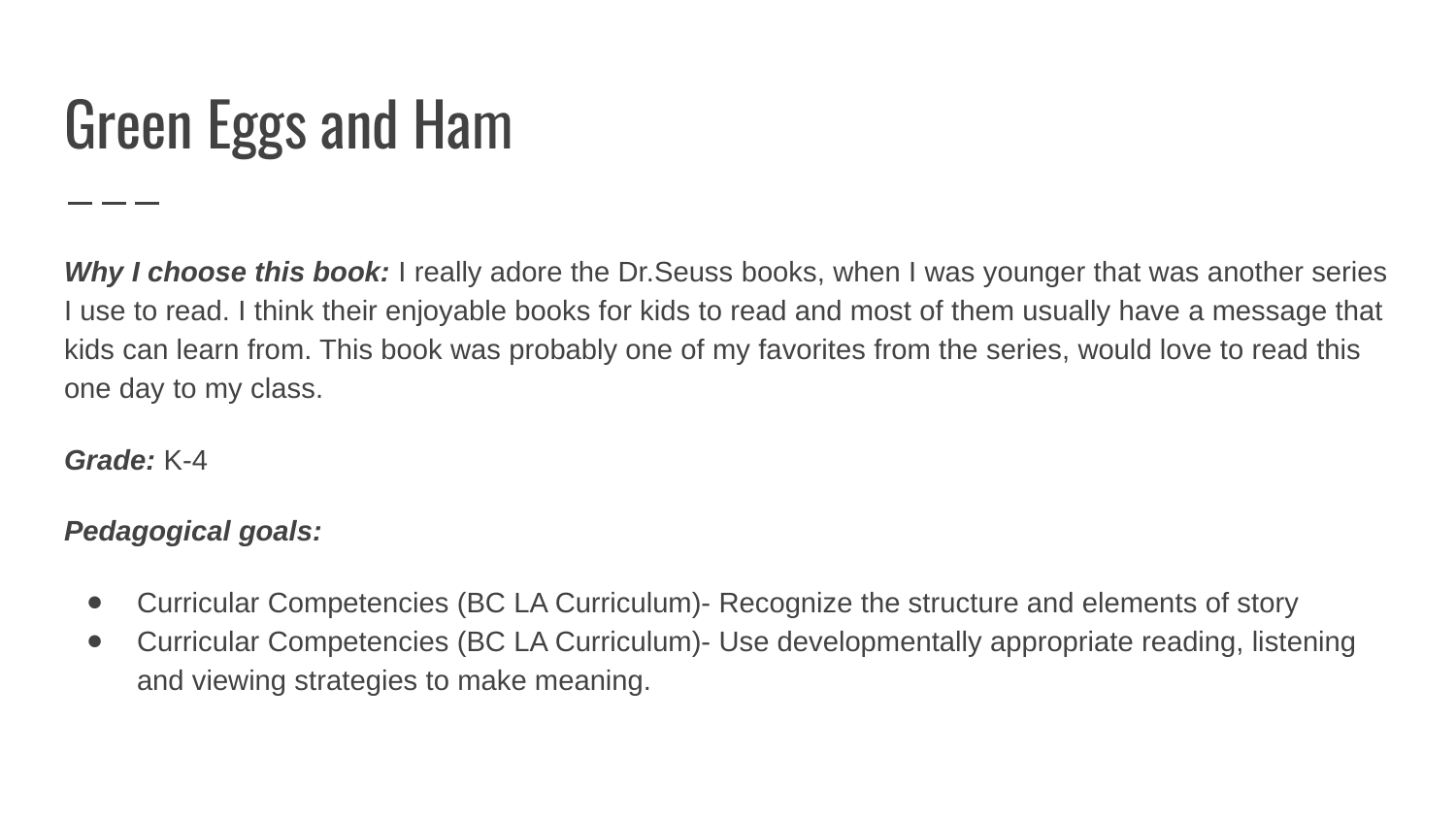

# Green Eggs and Ham
Why I choose this book: I really adore the Dr.Seuss books, when I was younger that was another series I use to read. I think their enjoyable books for kids to read and most of them usually have a message that kids can learn from. This book was probably one of my favorites from the series, would love to read this one day to my class.
Grade: K-4
Pedagogical goals:
Curricular Competencies (BC LA Curriculum)- Recognize the structure and elements of story
Curricular Competencies (BC LA Curriculum)- Use developmentally appropriate reading, listening and viewing strategies to make meaning.